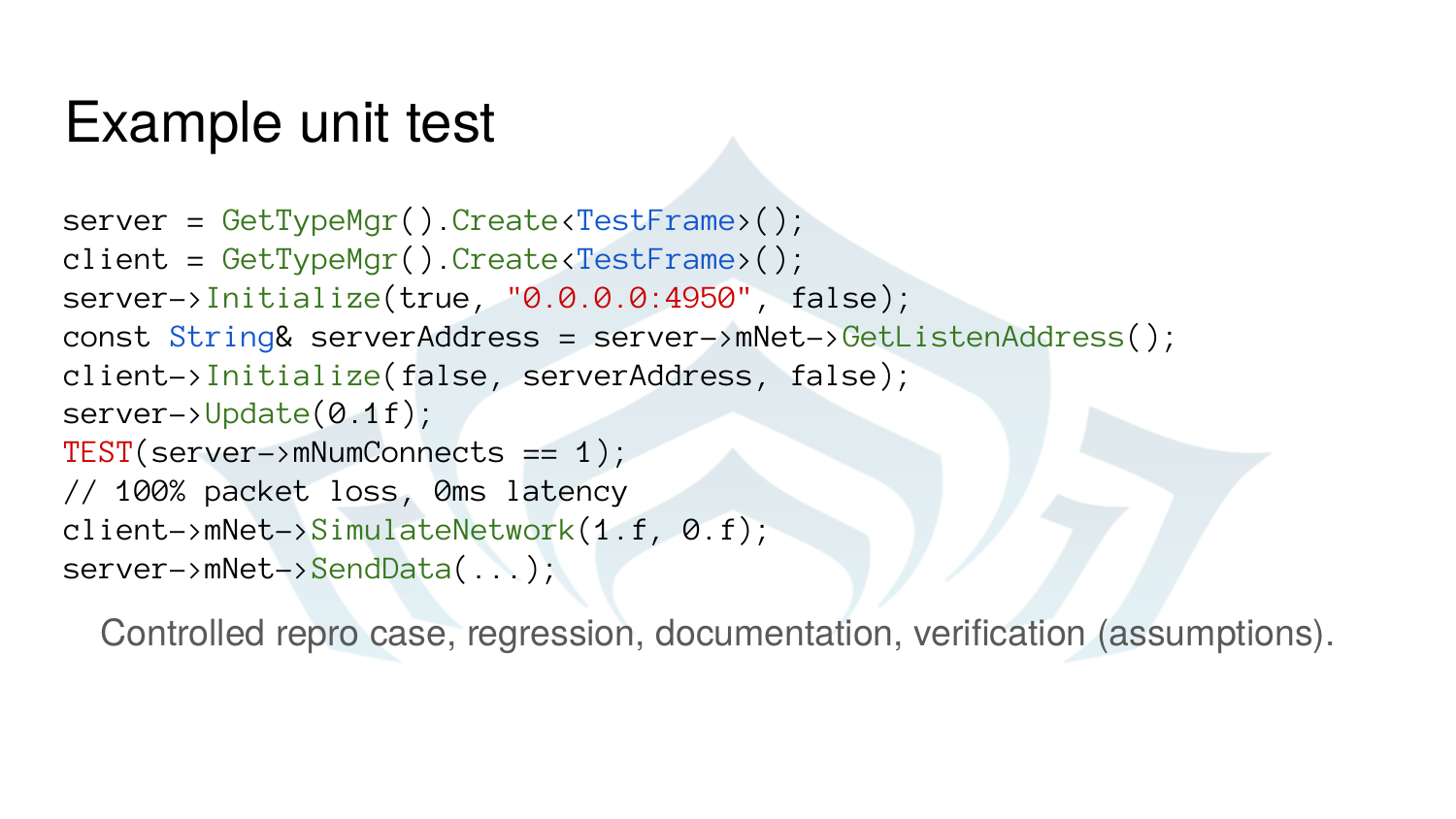

# Example unit test
server = GetTypeMgr().Create<TestFrame>();
client = GetTypeMgr().Create<TestFrame>();
server->Initialize(true, "0.0.0.0:4950", false);
const String& serverAddress = server->mNet->GetListenAddress();
client->Initialize(false, serverAddress, false);
server->Update(0.1f);
TEST(server->mNumConnects == 1);
// 100% packet loss, 0ms latency
client->mNet->SimulateNetwork(1.f, 0.f);
server->mNet->SendData(...);
Controlled repro case, regression, documentation, verification (assumptions).